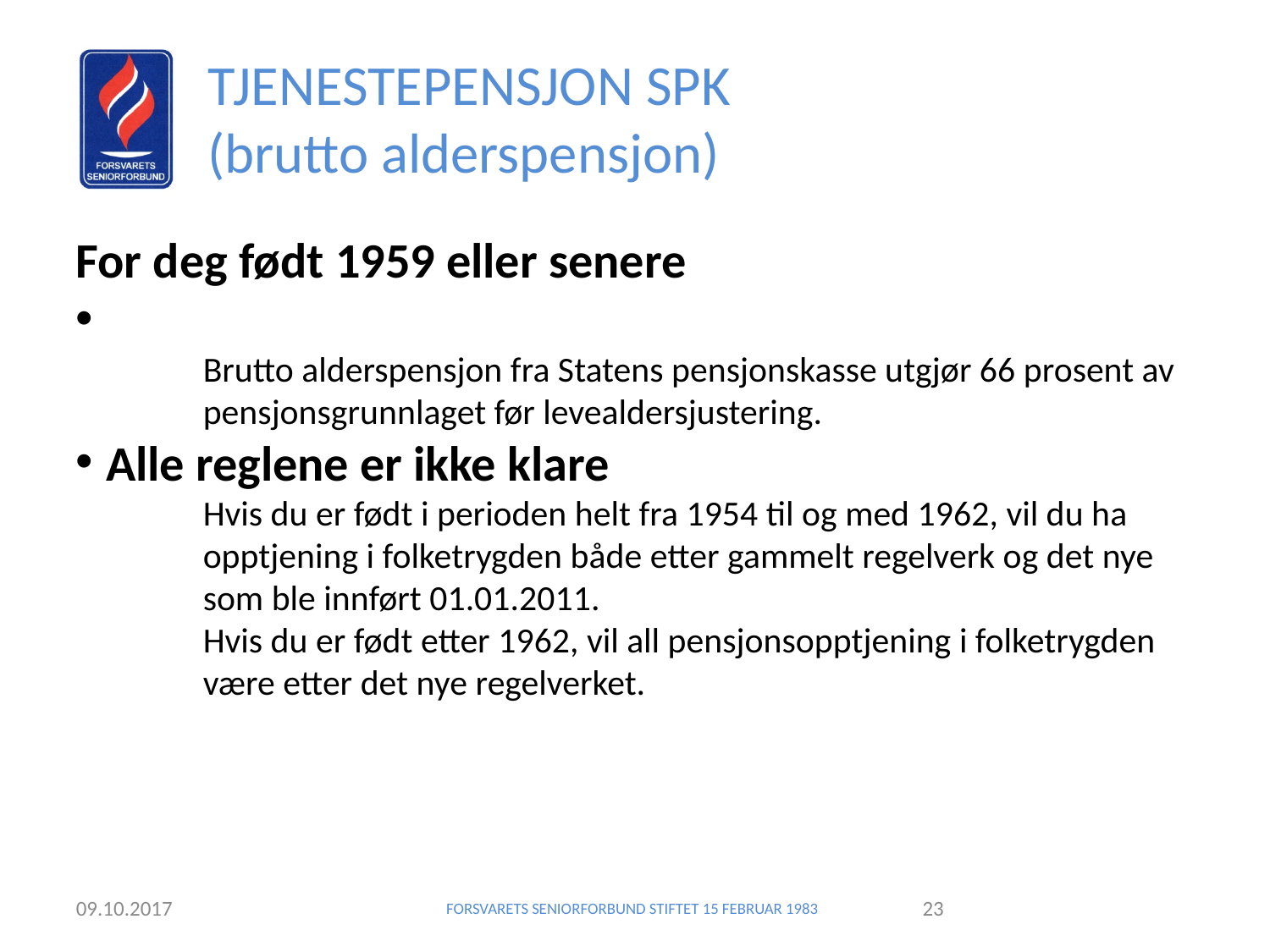

TJENESTEPENSJON SPK
(brutto alderspensjon)

For deg født 1959 eller senere

	Brutto alderspensjon fra Statens pensjonskasse utgjør 66 prosent av 	pensjonsgrunnlaget før levealdersjustering.
Alle reglene er ikke klare
	Hvis du er født i perioden helt fra 1954 til og med 1962, vil du ha 	opptjening i folketrygden både etter gammelt regelverk og det nye 	som ble innført 01.01.2011.
	Hvis du er født etter 1962, vil all pensjonsopptjening i folketrygden 	være etter det nye regelverket.

09.10.2017
FORSVARETS SENIORFORBUND STIFTET 15 FEBRUAR 1983
23